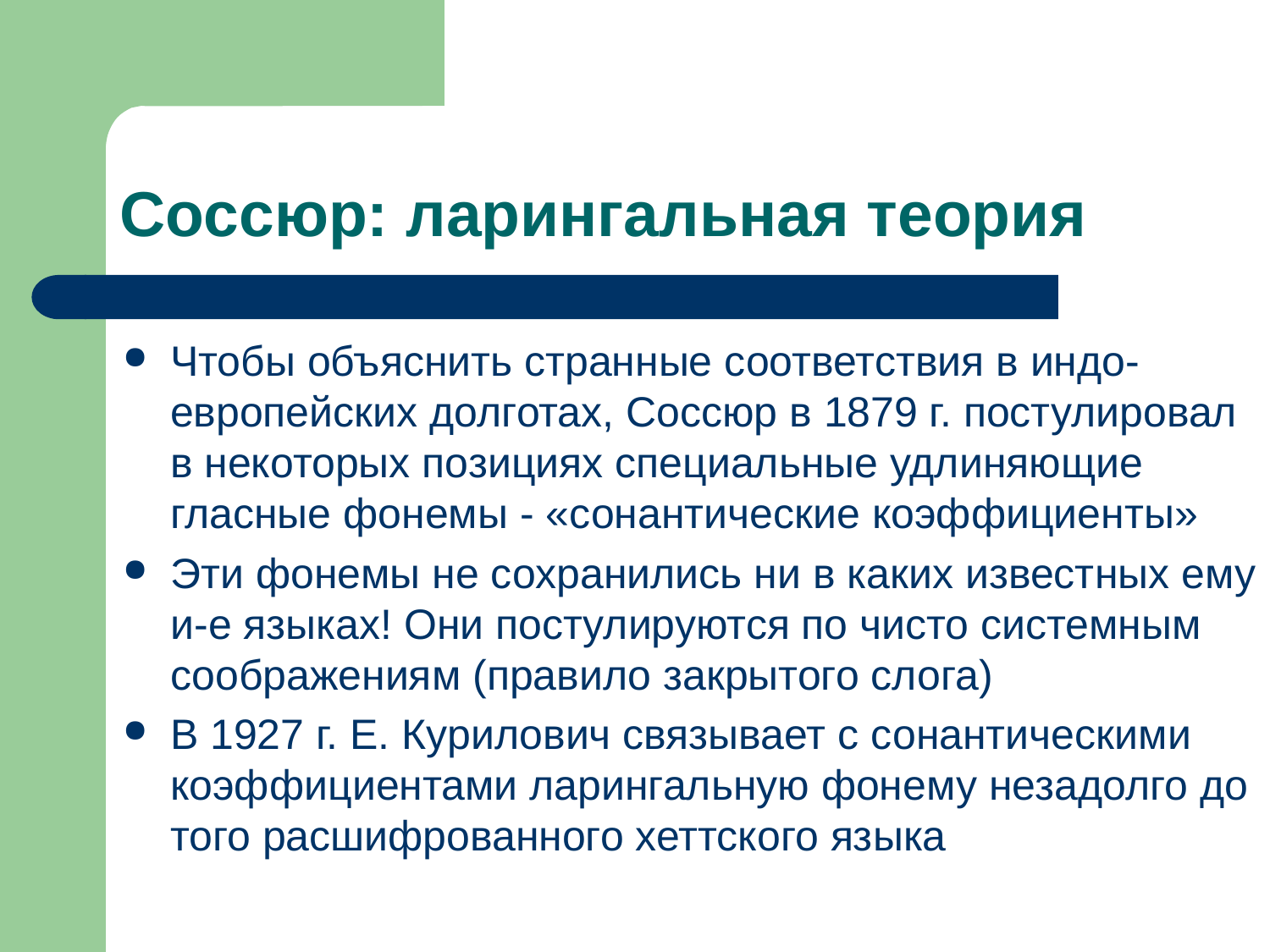

Соссюр: ларингальная теория
Чтобы объяснить странные соответствия в индо-европейских долготах, Соссюр в 1879 г. постулировал в некоторых позициях специальные удлиняющие гласные фонемы - «сонантические коэффициенты»
Эти фонемы не сохранились ни в каких известных ему и-е языках! Они постулируются по чисто системным соображениям (правило закрытого слога)
В 1927 г. Е. Курилович связывает с сонантическими коэффициентами ларингальную фонему незадолго до того расшифрованного хеттского языка